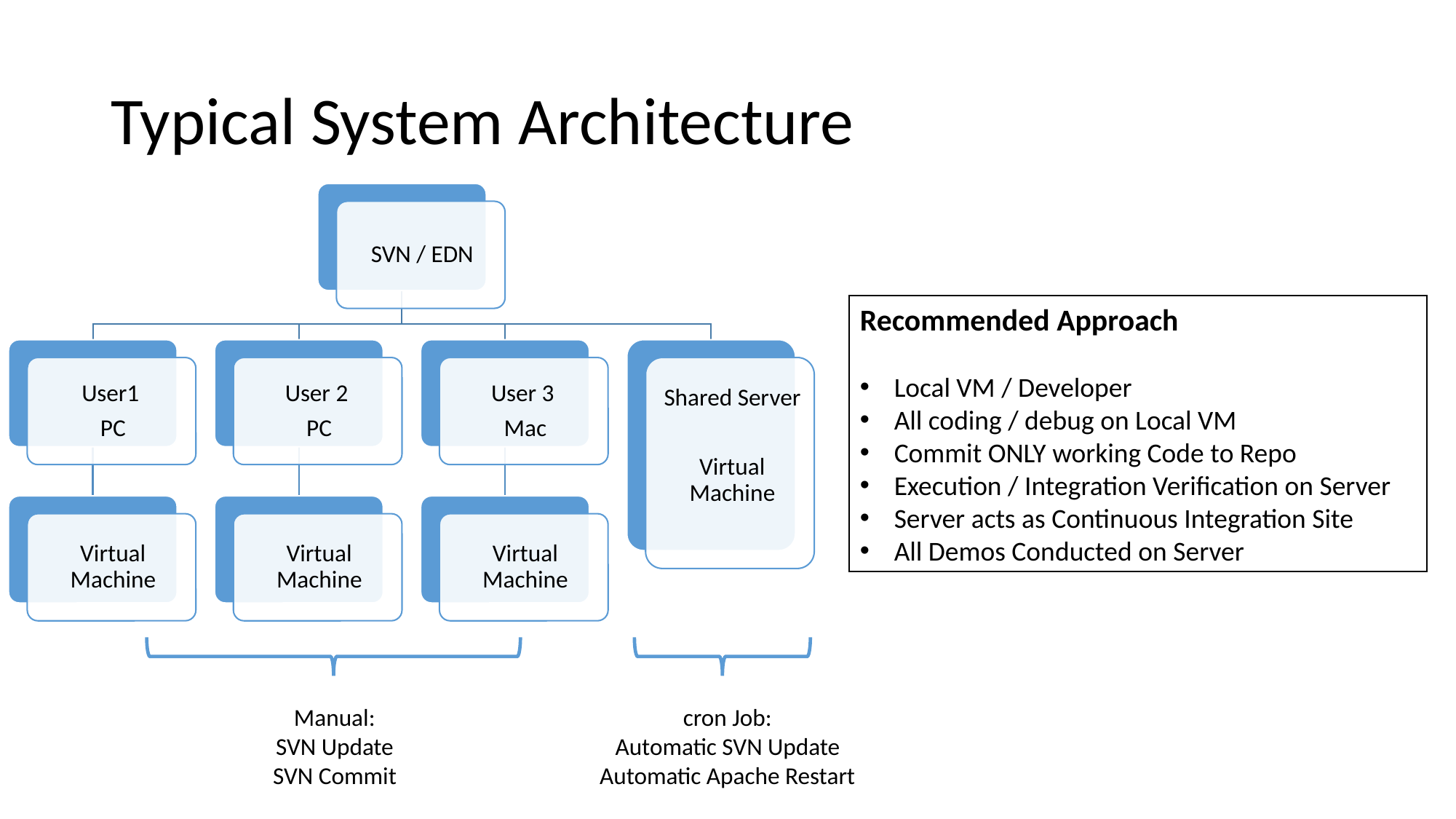

# Typical System Architecture
SVN / EDN
User1
PC
Virtual Machine
User 2
PC
Virtual Machine
User 3
Mac
Virtual Machine
Shared Server

Virtual Machine

Recommended Approach

Local VM / Developer
All coding / debug on Local VM
Commit ONLY working Code to Repo
Execution / Integration Verification on Server
Server acts as Continuous Integration Site
All Demos Conducted on Server

cron Job:
Automatic SVN Update
Automatic Apache Restart
Manual:
SVN Update
SVN Commit